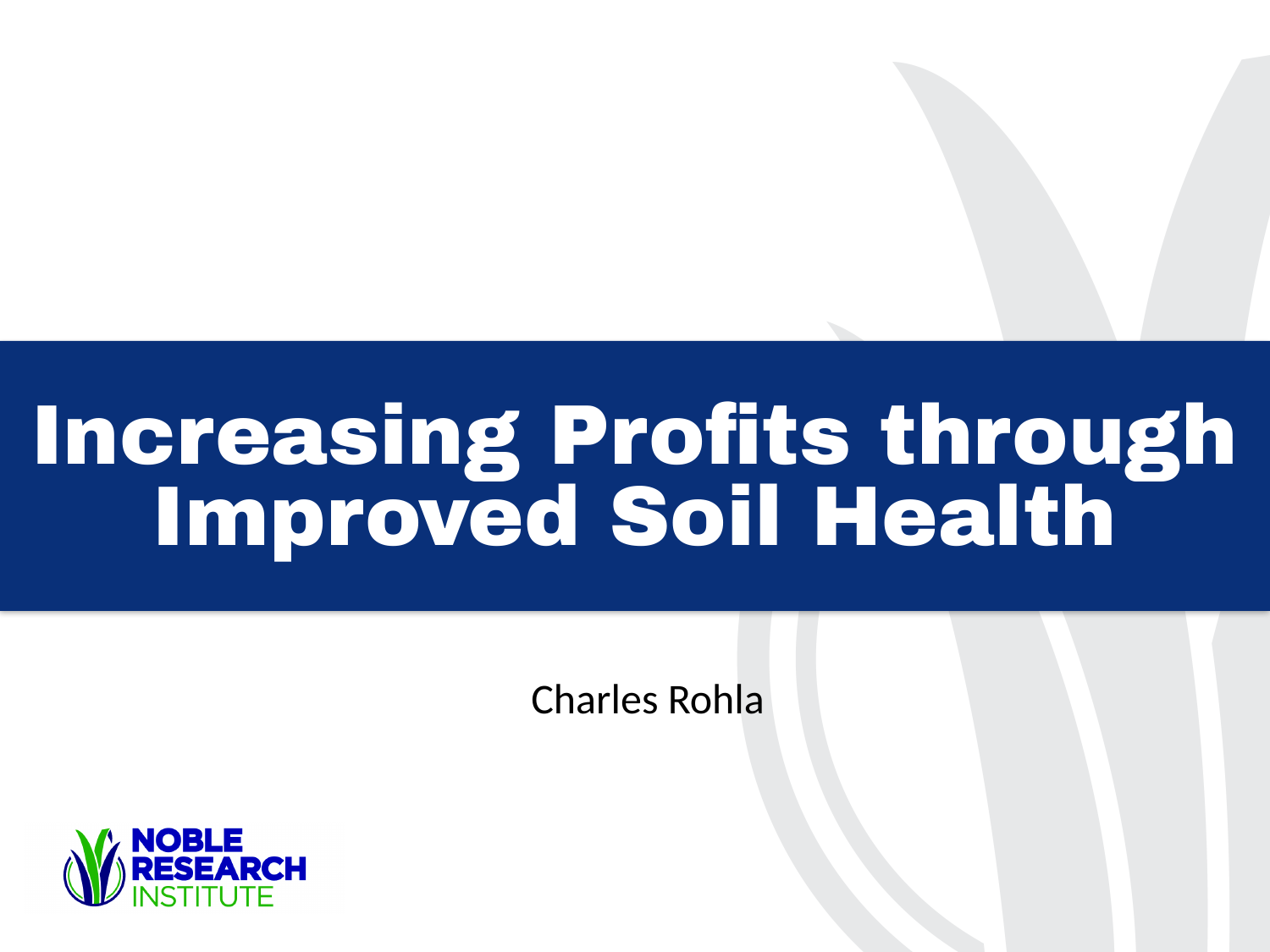

Increasing Profits through Improved Soil Health
Charles Rohla